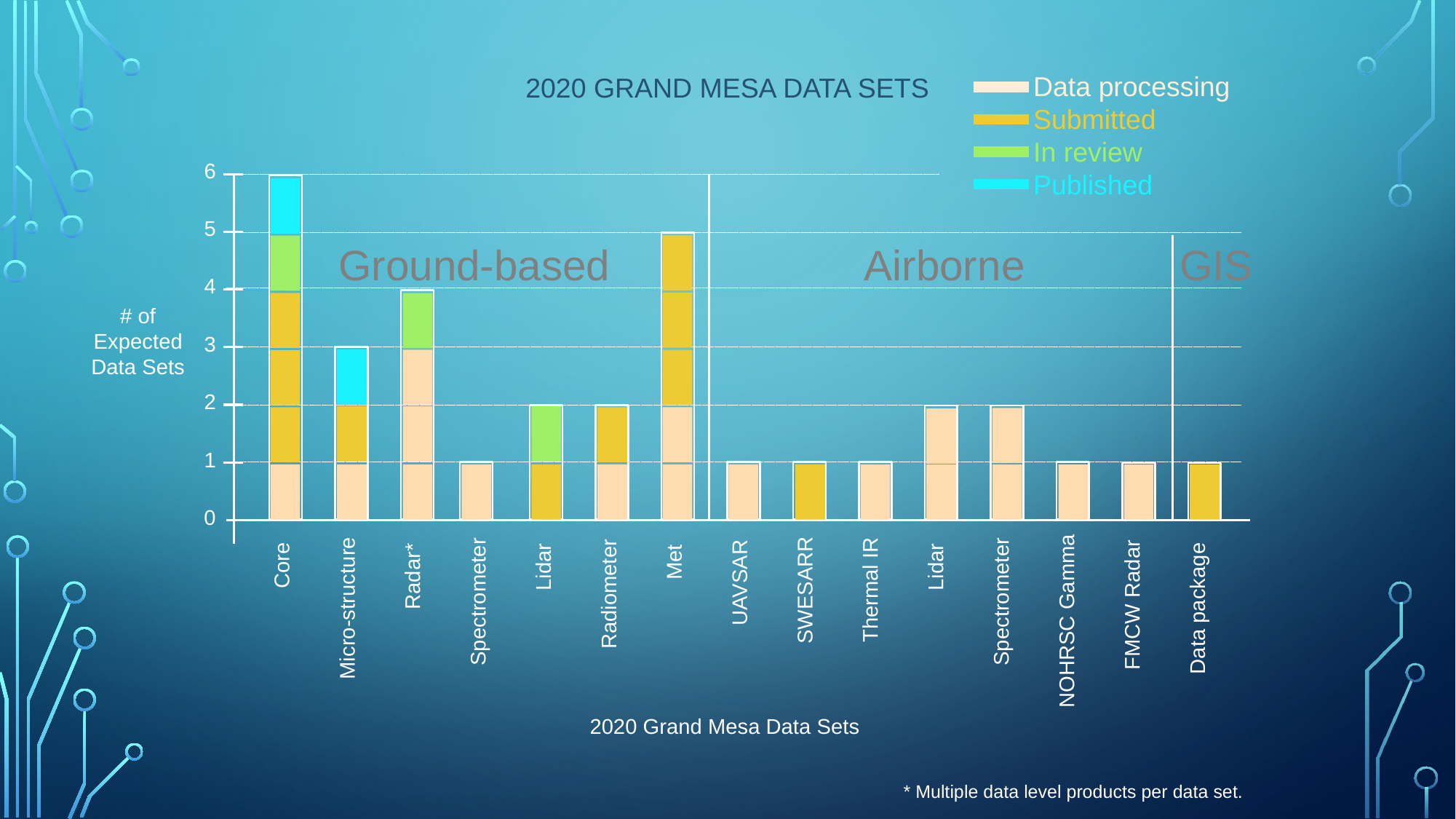

2020 Grand Mesa Data Sets
Data processing
Submitted
In review
Published
6

5

Ground-based
Airborne
GIS

4

# of Expected Data Sets
3

2

1

0
Met
Core
Lidar
Lidar
Radar*
UAVSAR
Thermal IR
SWESARR
Radiometer
Spectrometer
Spectrometer
FMCW Radar
Micro-structure
Data package
NOHRSC Gamma
2020 Grand Mesa Data Sets
* Multiple data level products per data set.